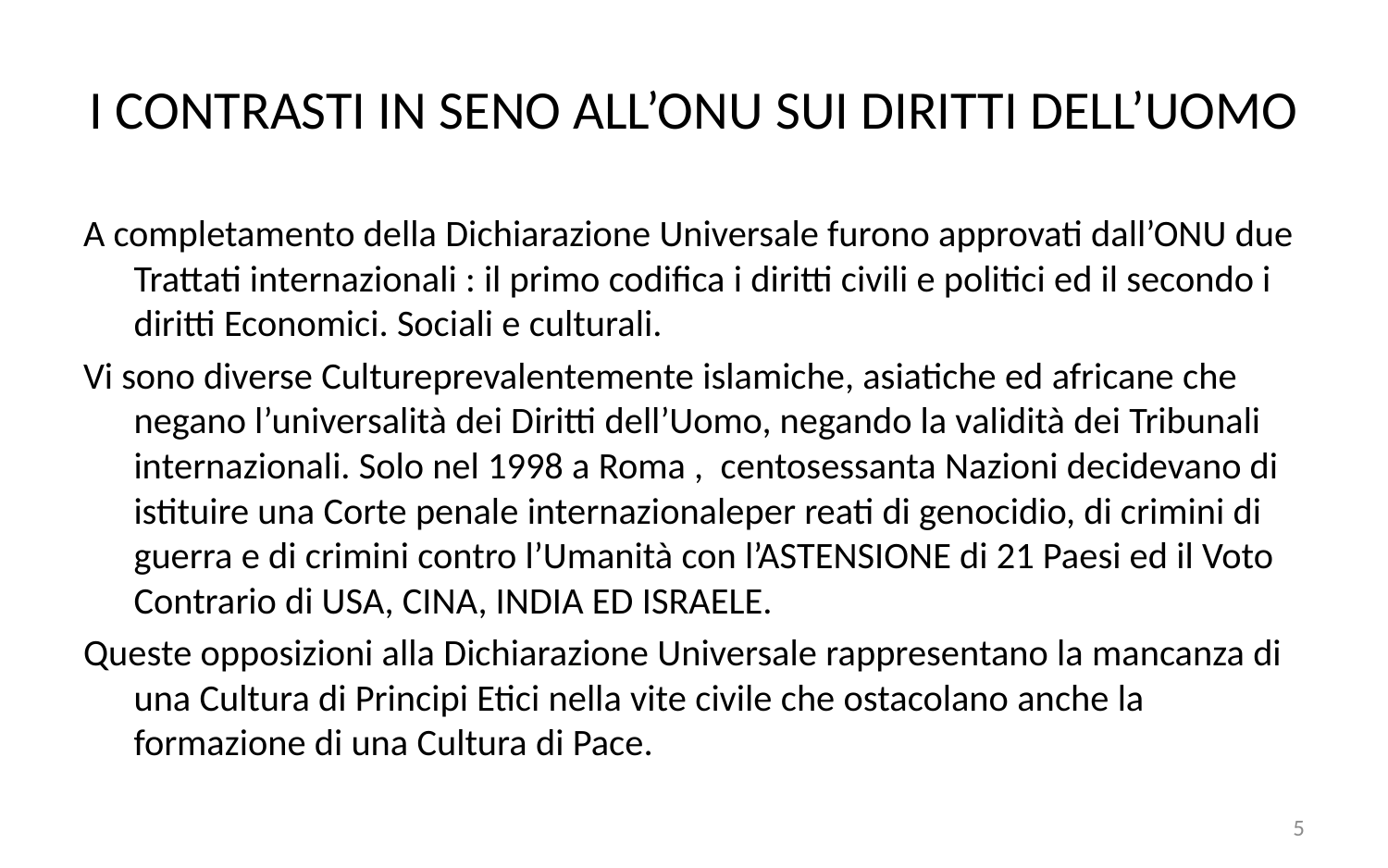

# I CONTRASTI IN SENO ALL’ONU SUI DIRITTI DELL’UOMO
A completamento della Dichiarazione Universale furono approvati dall’ONU due Trattati internazionali : il primo codifica i diritti civili e politici ed il secondo i diritti Economici. Sociali e culturali.
Vi sono diverse Cultureprevalentemente islamiche, asiatiche ed africane che negano l’universalità dei Diritti dell’Uomo, negando la validità dei Tribunali internazionali. Solo nel 1998 a Roma ,  centosessanta Nazioni decidevano di istituire una Corte penale internazionaleper reati di genocidio, di crimini di guerra e di crimini contro l’Umanità con l’ASTENSIONE di 21 Paesi ed il Voto Contrario di USA, CINA, INDIA ED ISRAELE.
Queste opposizioni alla Dichiarazione Universale rappresentano la mancanza di una Cultura di Principi Etici nella vite civile che ostacolano anche la formazione di una Cultura di Pace.
5